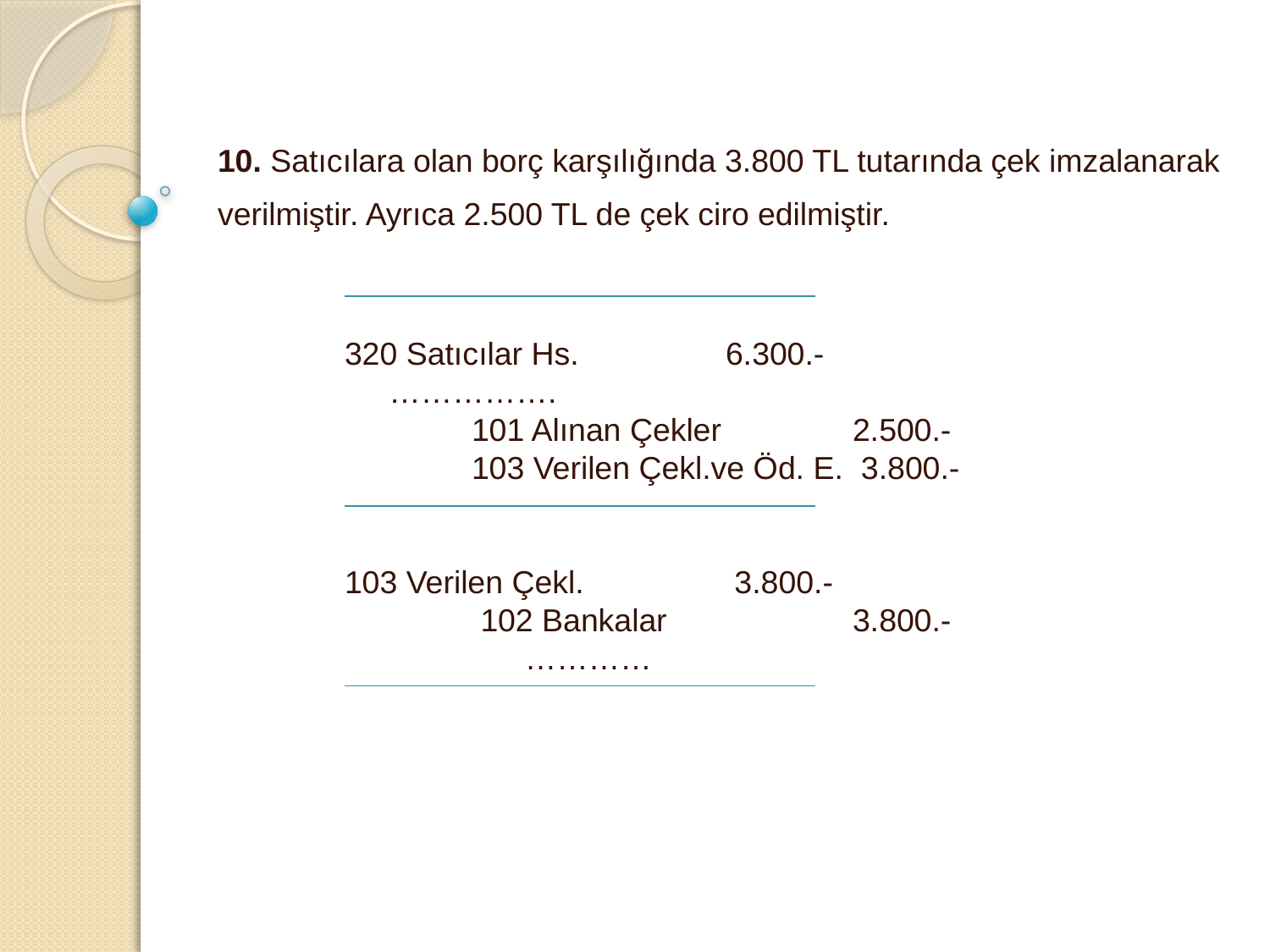

10. Satıcılara olan borç karşılığında 3.800 TL tutarında çek imzalanarak verilmiştir. Ayrıca 2.500 TL de çek ciro edilmiştir.

	320 Satıcılar Hs.		6.300.-
	     …………….
  		101 Alınan Çekler		2.500.-
		103 Verilen Çekl.ve Öd. E.  3.800.-

	103 Verilen Çekl.		 3.800.-
  		 102 Bankalar		3.800.-
		      …………